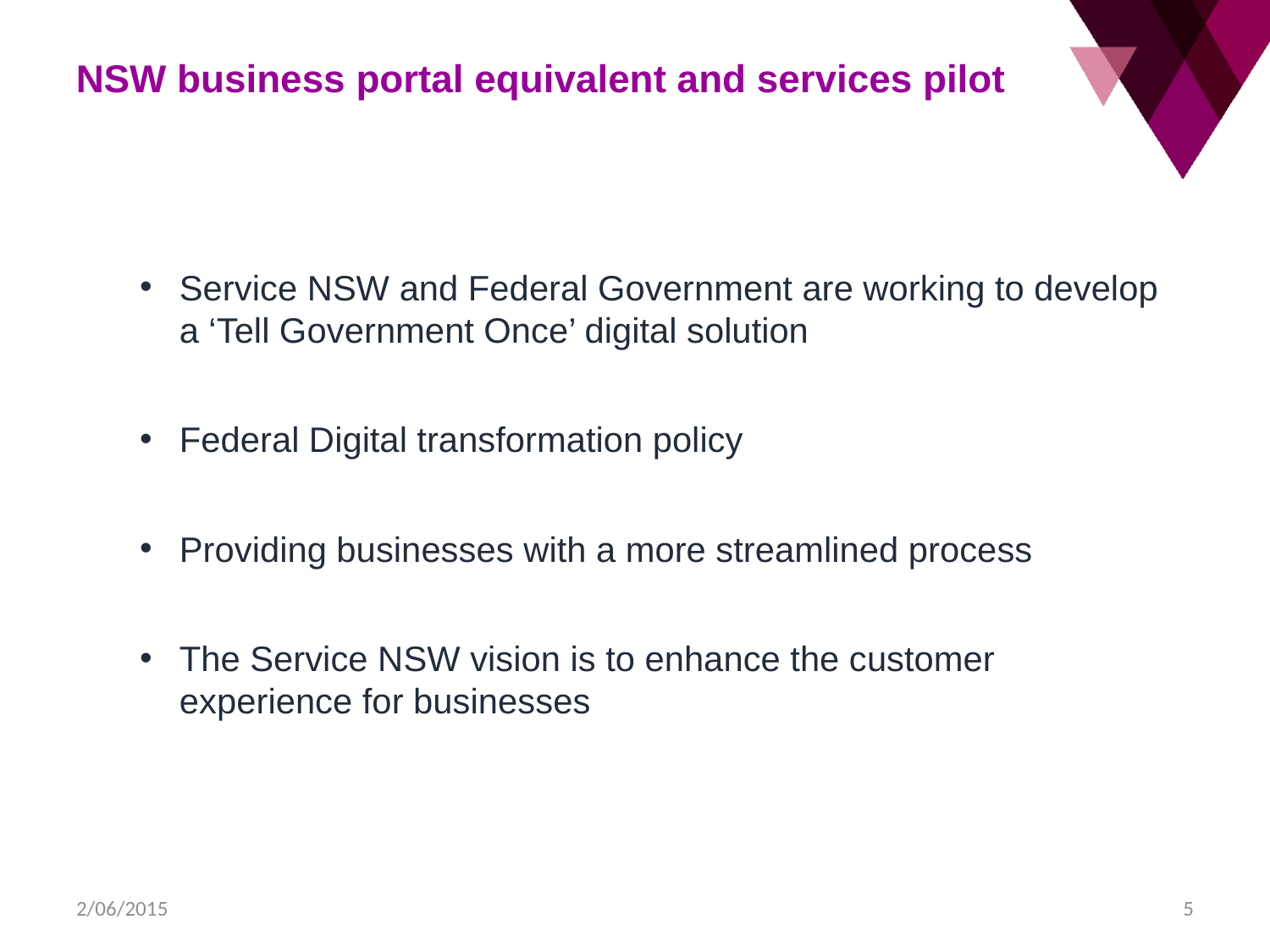

NSW business portal equivalent and services pilot
Service NSW and Federal Government are working to develop a ‘Tell Government Once’ digital solution

Federal Digital transformation policy

Providing businesses with a more streamlined process

The Service NSW vision is to enhance the customer experience for businesses

2/06/2015
5